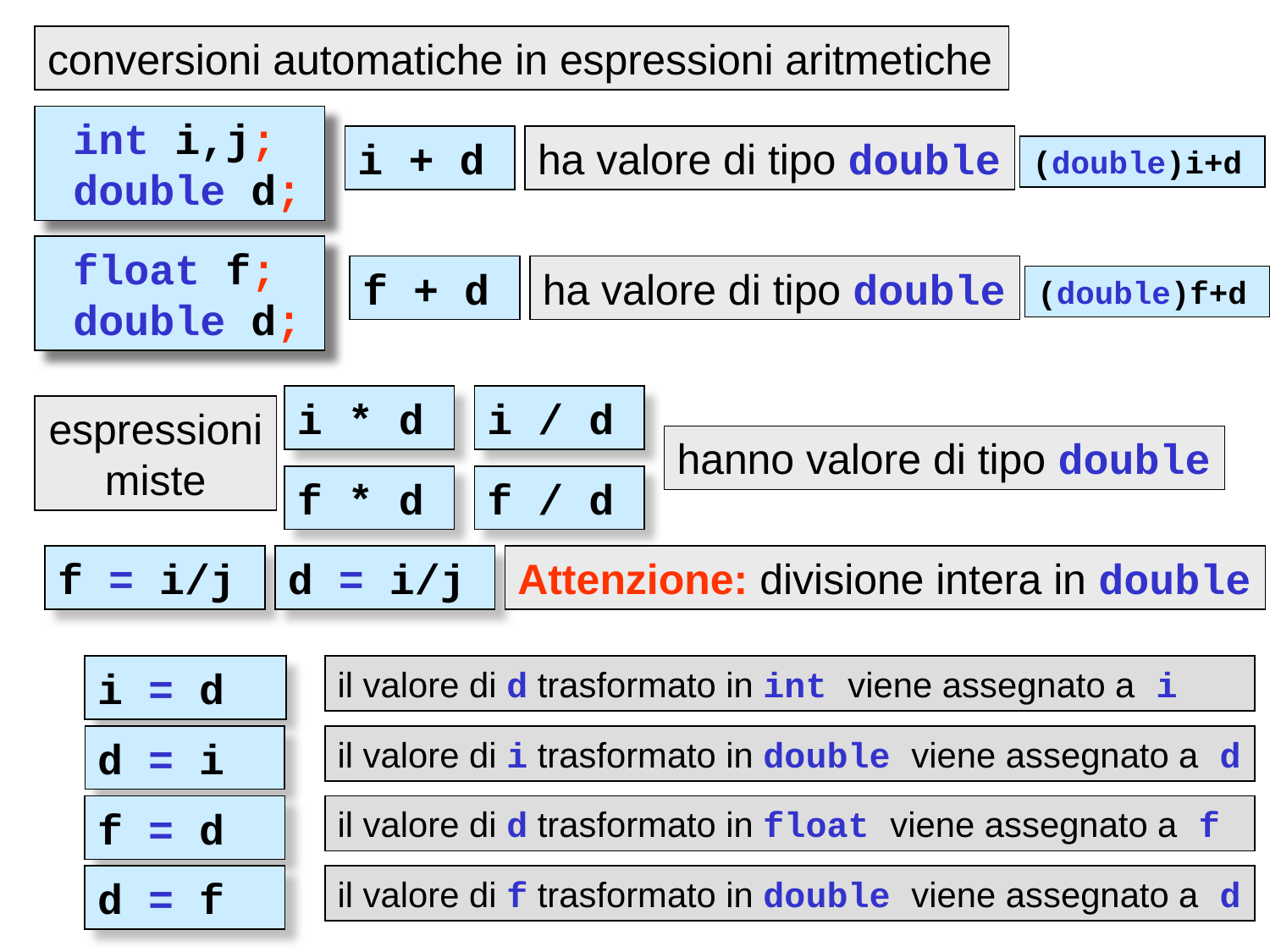

conversioni automatiche in espressioni aritmetiche
 int i,j;
 double d;
 float f;
 double d;
i + d
ha valore di tipo double
(double)i+d
f + d
ha valore di tipo double
(double)f+d
i * d
i / d
f * d
f / d
espressioni
miste
hanno valore di tipo double
f = i/j
d = i/j
Attenzione: divisione intera in double
i = d
il valore di d trasformato in int viene assegnato a i
d = i
il valore di i trasformato in double viene assegnato a d
f = d
il valore di d trasformato in float viene assegnato a f
d = f
il valore di f trasformato in double viene assegnato a d